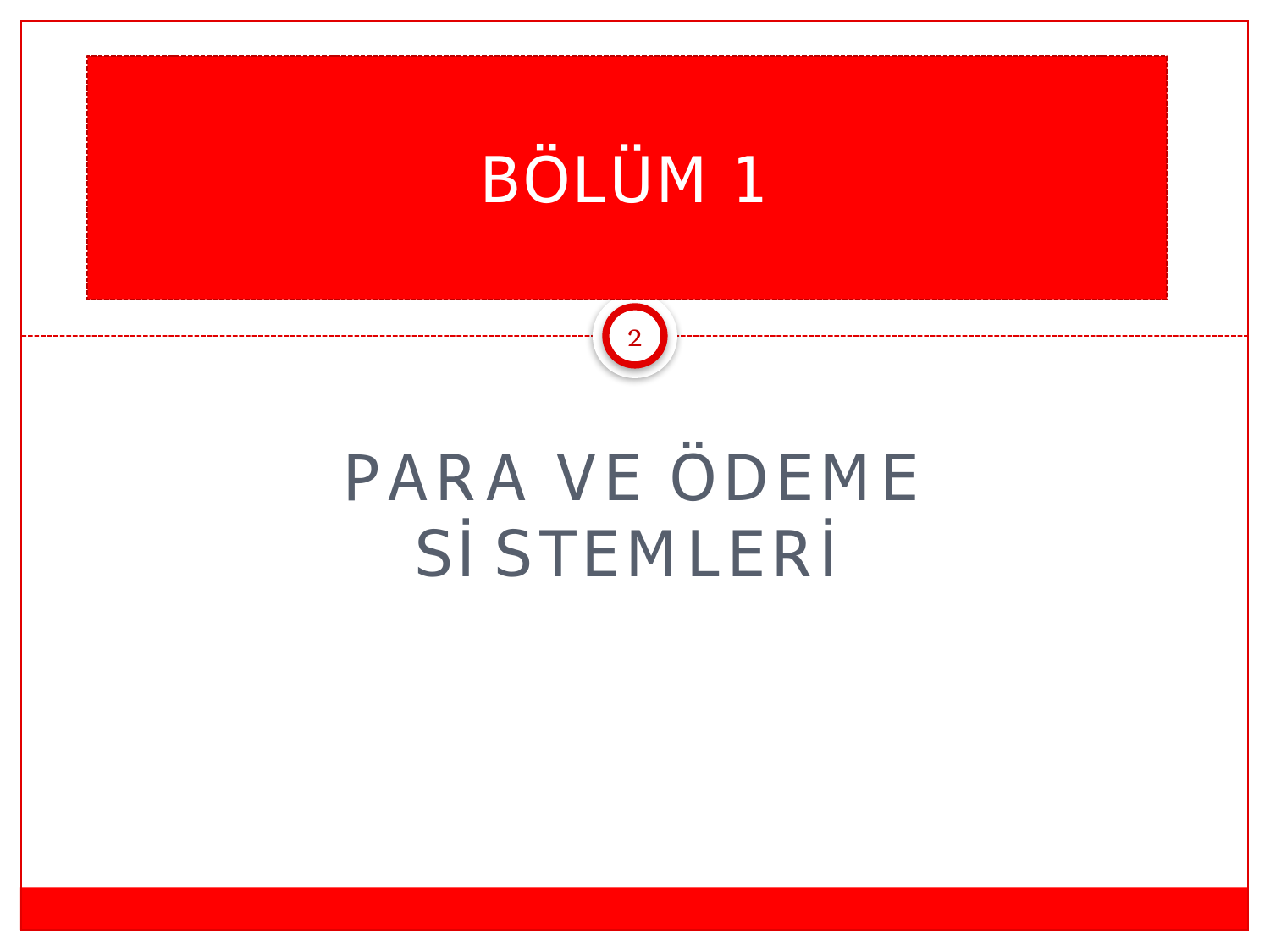

# BÖLÜM 1
2
PARA VE ÖDEME SİSTEMLERİ